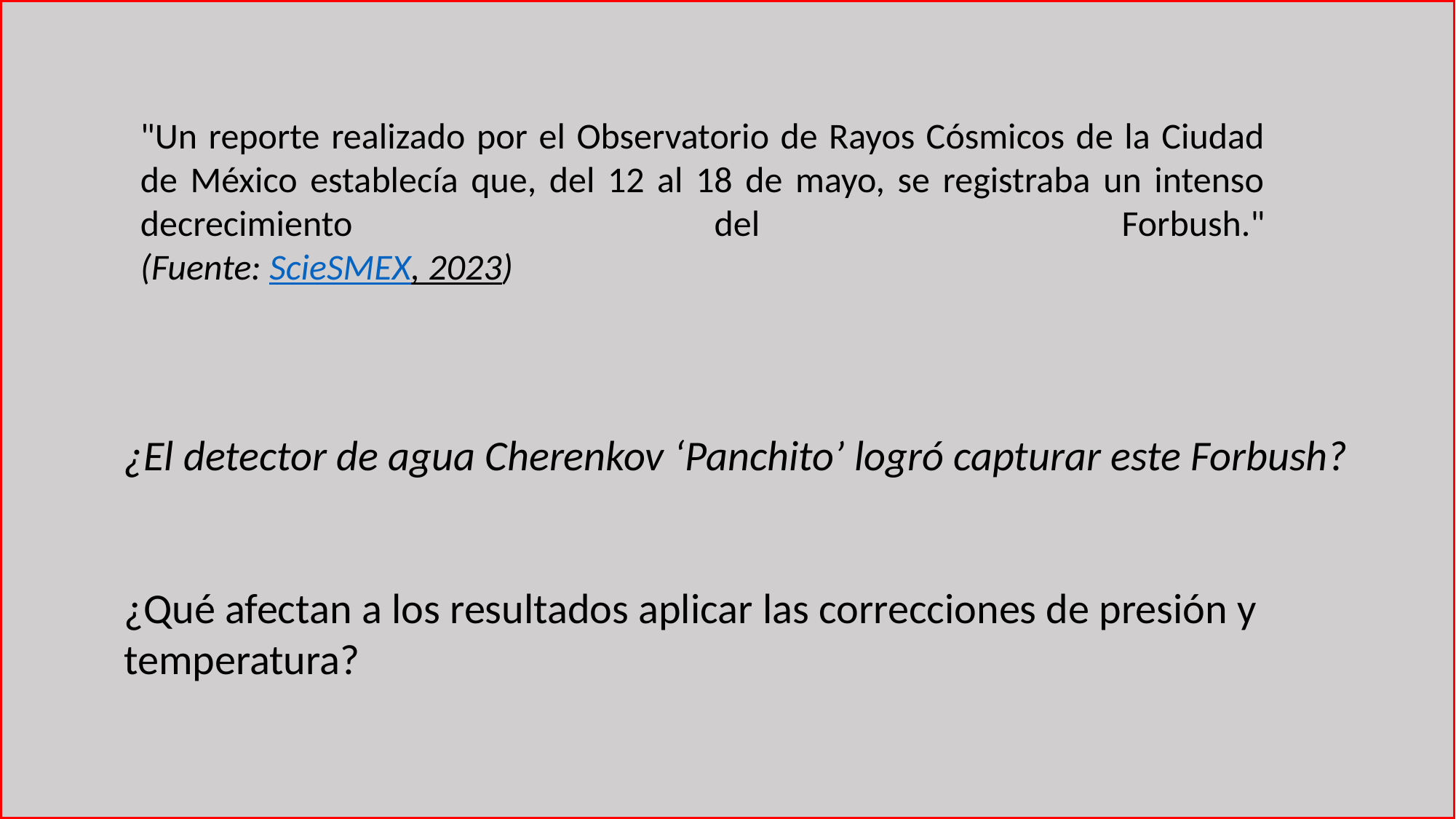

"Un reporte realizado por el Observatorio de Rayos Cósmicos de la Ciudad de México establecía que, del 12 al 18 de mayo, se registraba un intenso decrecimiento del Forbush."
(Fuente: ScieSMEX, 2023)
¿El detector de agua Cherenkov ‘Panchito’ logró capturar este Forbush?

¿Qué afectan a los resultados aplicar las correcciones de presión y temperatura?